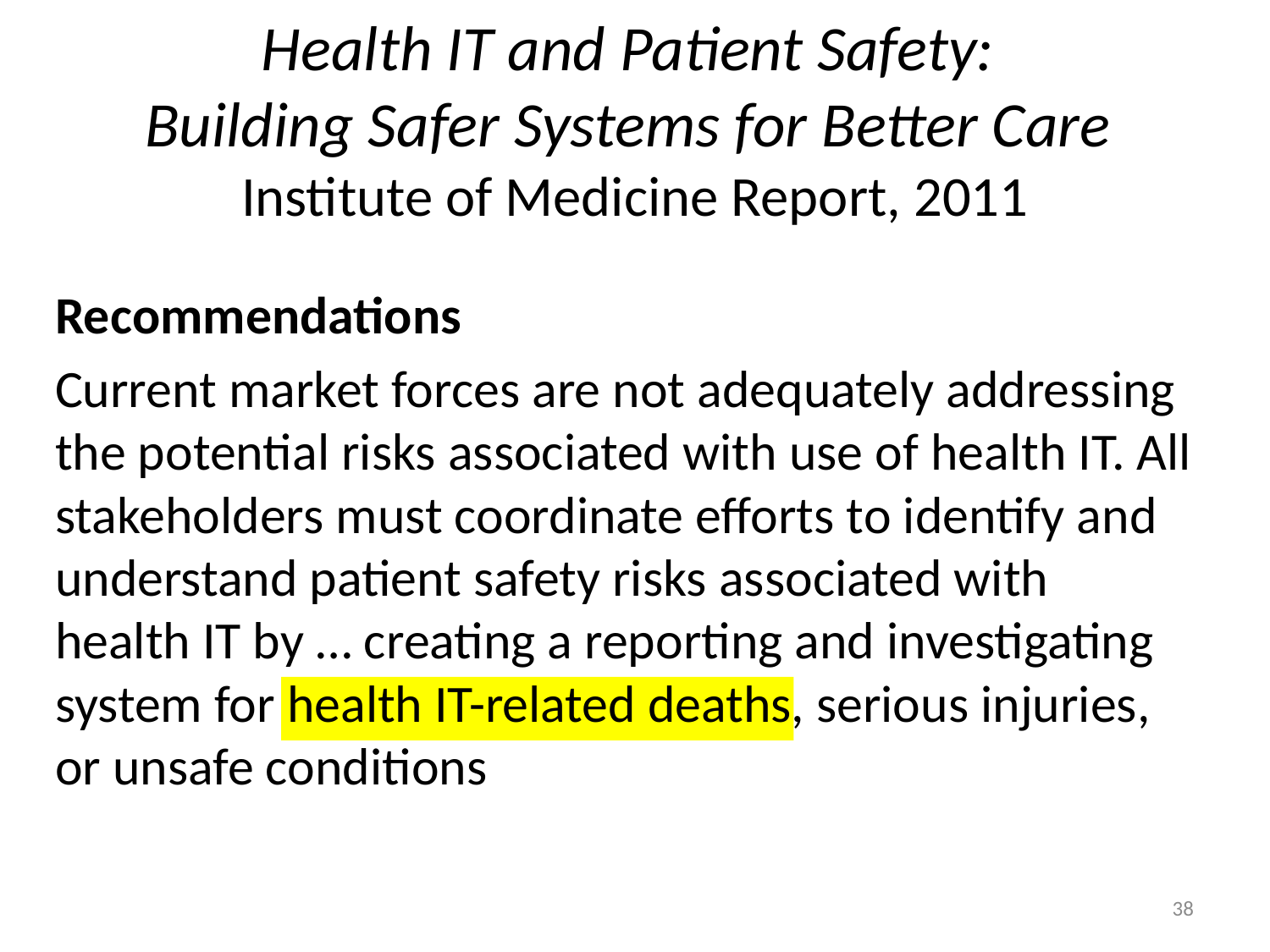

# Health IT and Patient Safety: Building Safer Systems for Better Care Institute of Medicine Report, 2011
Recommendations
Current market forces are not adequately addressing the potential risks associated with use of health IT. All stakeholders must coordinate efforts to identify and understand patient safety risks associated with health IT by … creating a reporting and investigating system for health IT-related deaths, serious injuries, or unsafe conditions

38